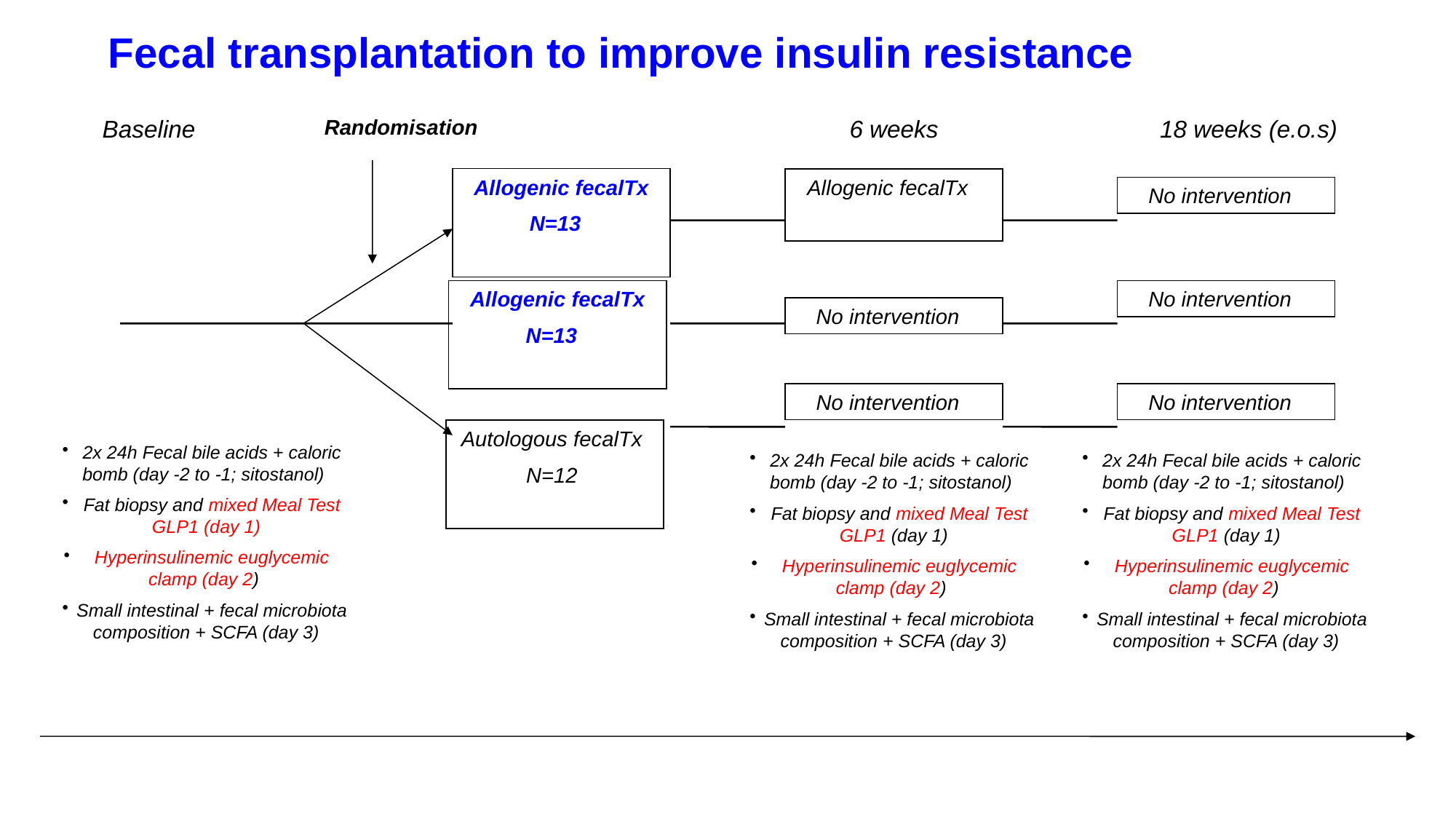

# Fecal transplantation to improve insulin resistance
Baseline
Randomisation
6 weeks
18 weeks (e.o.s)

Allogenic fecalTx
N=13

Allogenic fecalTx

No intervention

Allogenic fecalTx
N=13

No intervention
No intervention

No intervention
No intervention
Autologous fecalTx
N=12

 2x 24h Fecal bile acids + caloric bomb (day -2 to -1; sitostanol)
 Fat biopsy and mixed Meal Test GLP1 (day 1)
 Hyperinsulinemic euglycemic clamp (day 2)
 Small intestinal + fecal microbiota composition + SCFA (day 3)
 2x 24h Fecal bile acids + caloric bomb (day -2 to -1; sitostanol)
 Fat biopsy and mixed Meal Test GLP1 (day 1)
 Hyperinsulinemic euglycemic clamp (day 2)
 Small intestinal + fecal microbiota composition + SCFA (day 3)
 2x 24h Fecal bile acids + caloric bomb (day -2 to -1; sitostanol)
 Fat biopsy and mixed Meal Test GLP1 (day 1)
 Hyperinsulinemic euglycemic clamp (day 2)
 Small intestinal + fecal microbiota composition + SCFA (day 3)